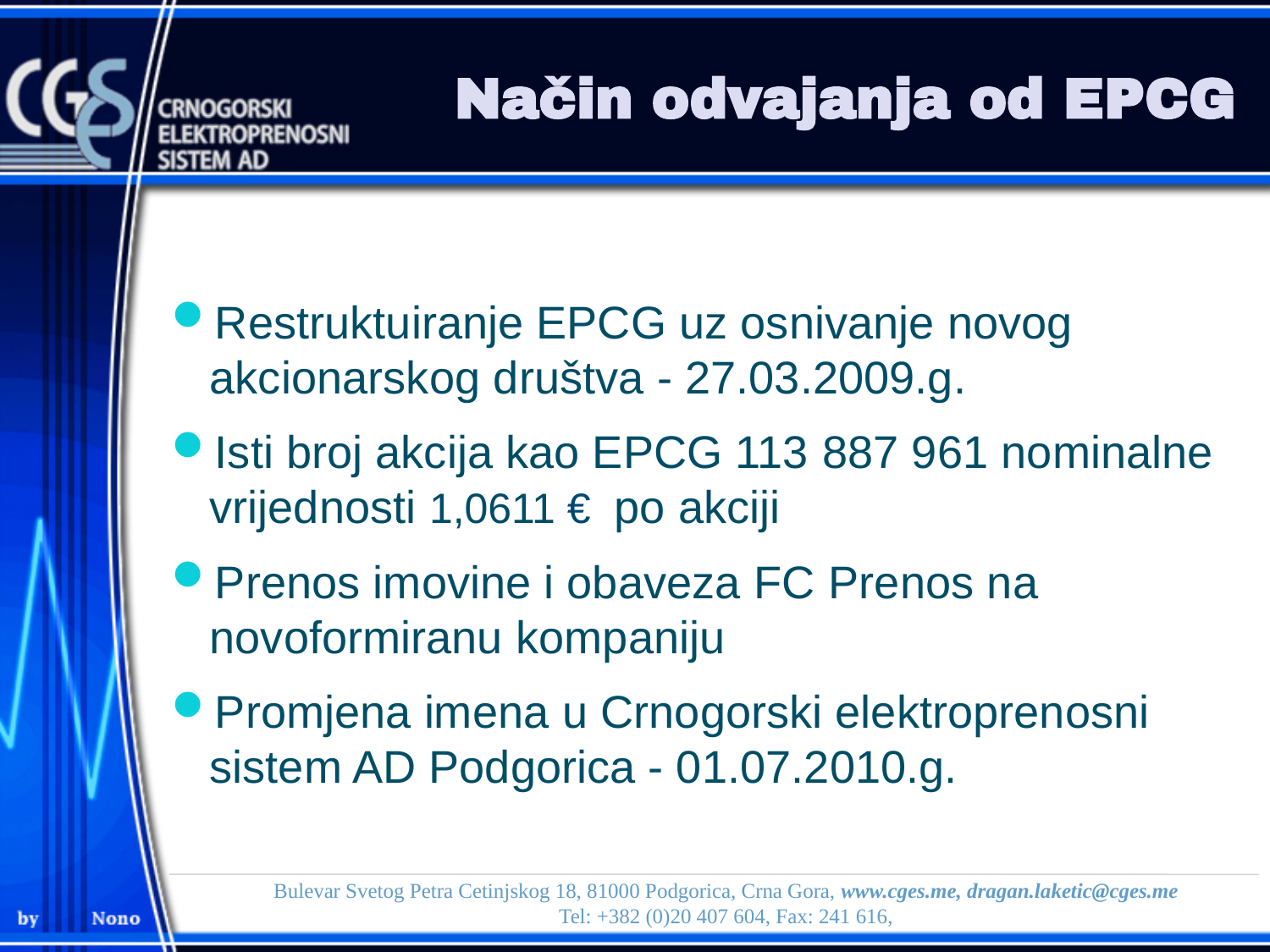

# Način odvajanja od EPCG

Restruktuiranje EPCG uz osnivanje novog akcionarskog društva - 27.03.2009.g.
Isti broj akcija kao EPCG 113 887 961 nominalne vrijednosti 1,0611 €  po akciji
Prenos imovine i obaveza FC Prenos na novoformiranu kompaniju
Promjena imena u Crnogorski elektroprenosni sistem AD Podgorica - 01.07.2010.g.